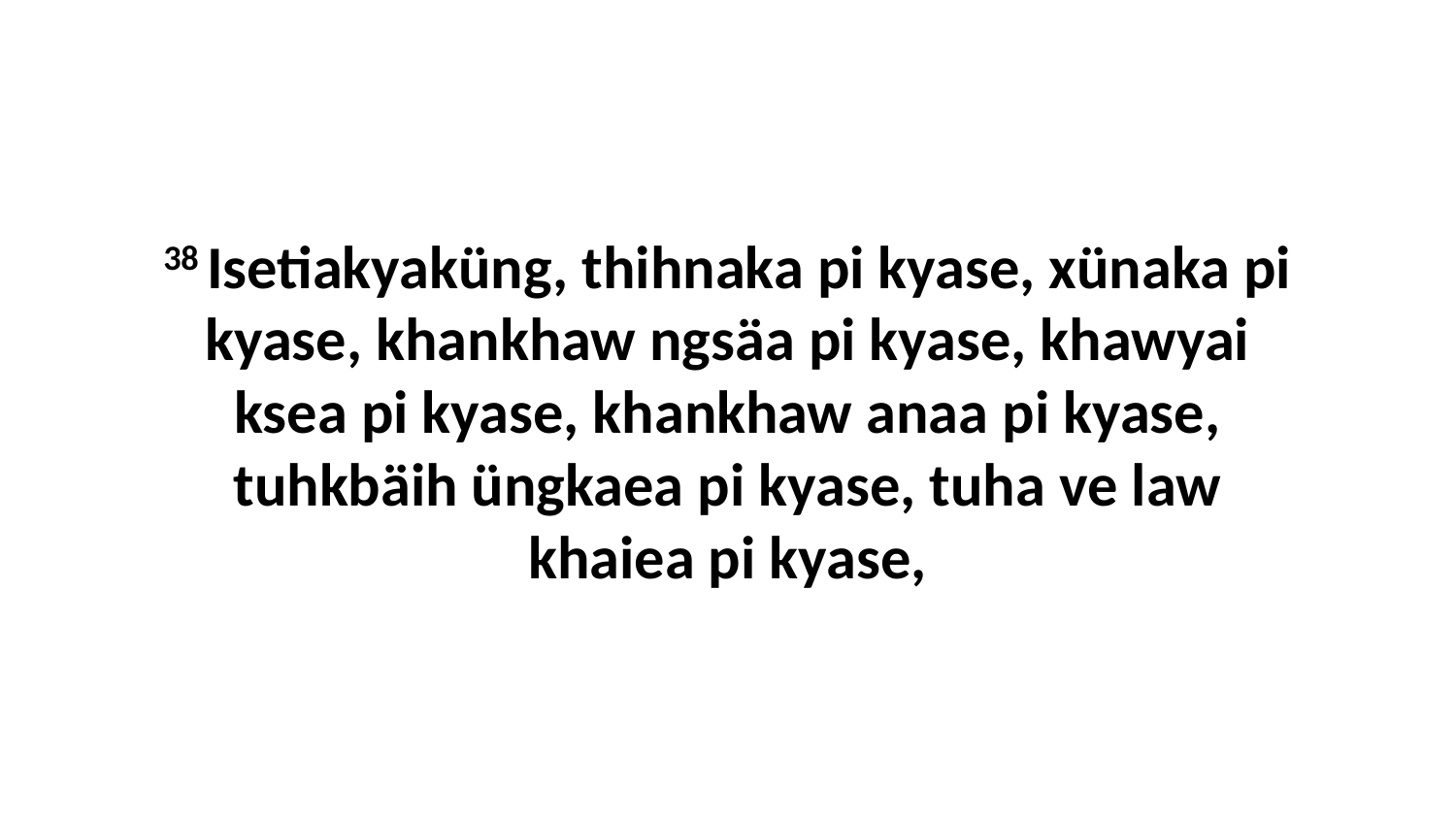

38 Isetiakyaküng, thihnaka pi kyase, xünaka pi kyase, khankhaw ngsäa pi kyase, khawyai ksea pi kyase, khankhaw anaa pi kyase, tuhkbäih üngkaea pi kyase, tuha ve law khaiea pi kyase,